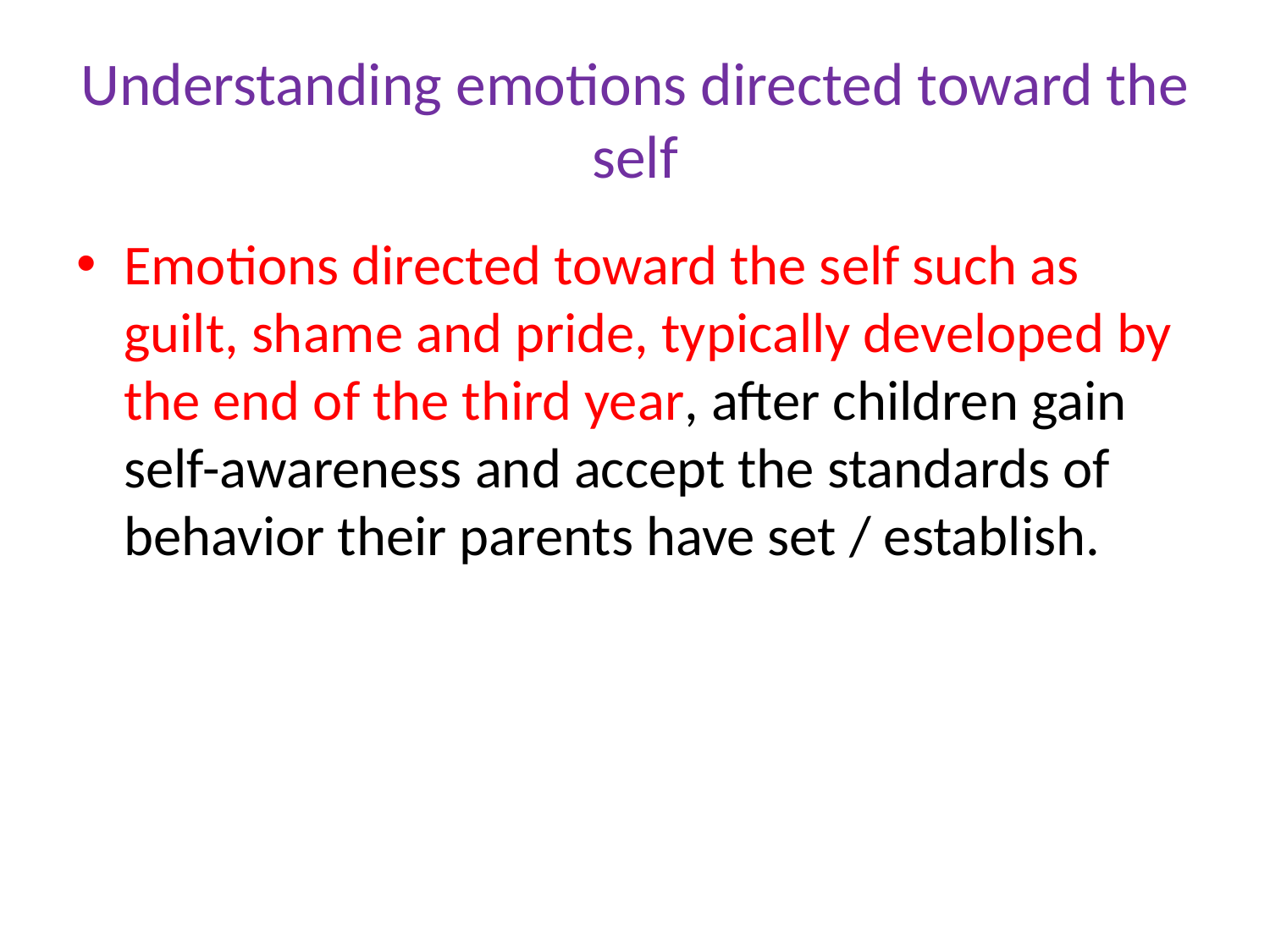

# Understanding emotions directed toward the self
Emotions directed toward the self such as guilt, shame and pride, typically developed by the end of the third year, after children gain self-awareness and accept the standards of behavior their parents have set / establish.